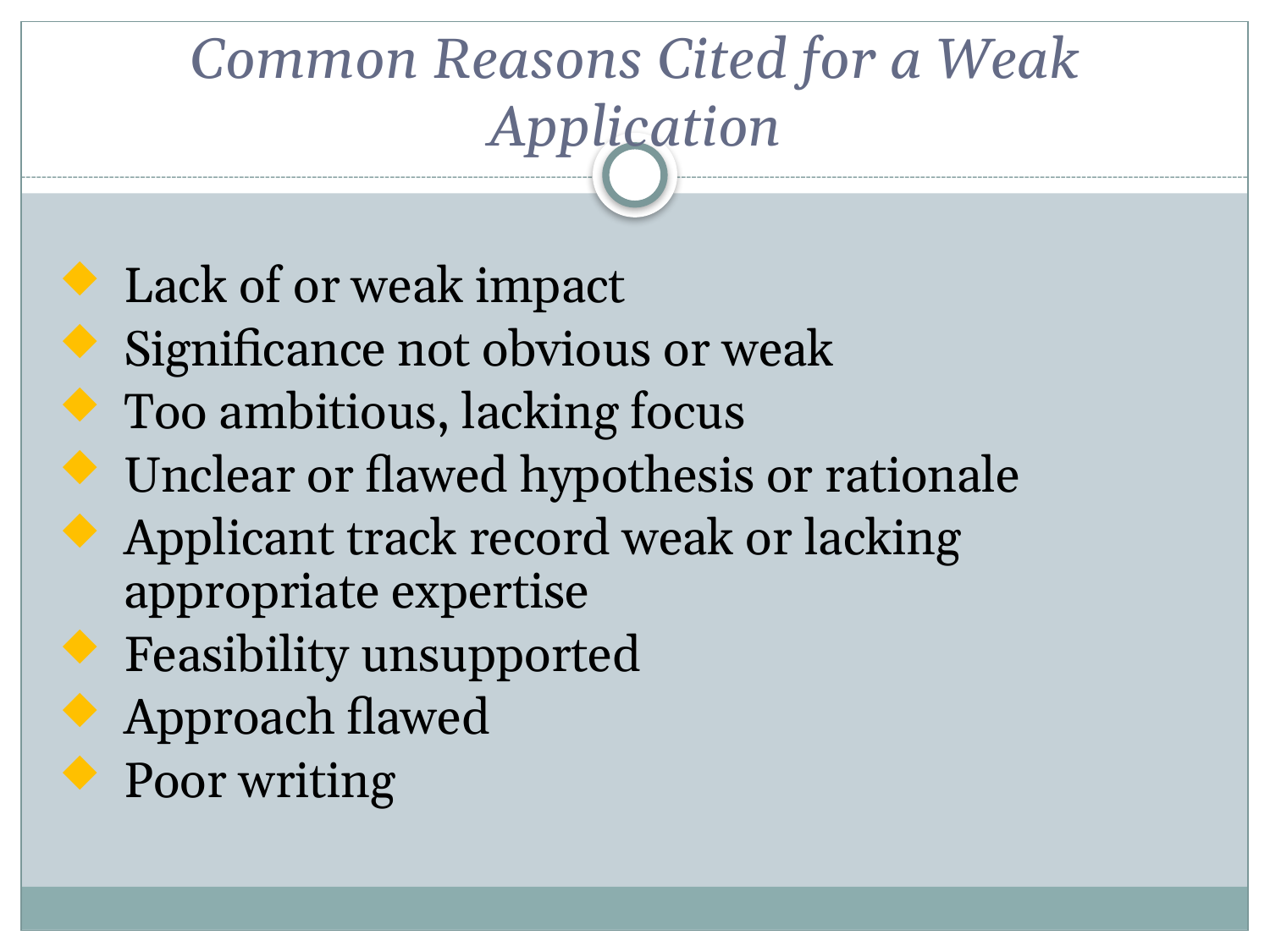

Common Reasons Cited for a Weak Application
Lack of or weak impact
Significance not obvious or weak
Too ambitious, lacking focus
Unclear or flawed hypothesis or rationale
Applicant track record weak or lacking appropriate expertise
Feasibility unsupported
Approach flawed
Poor writing